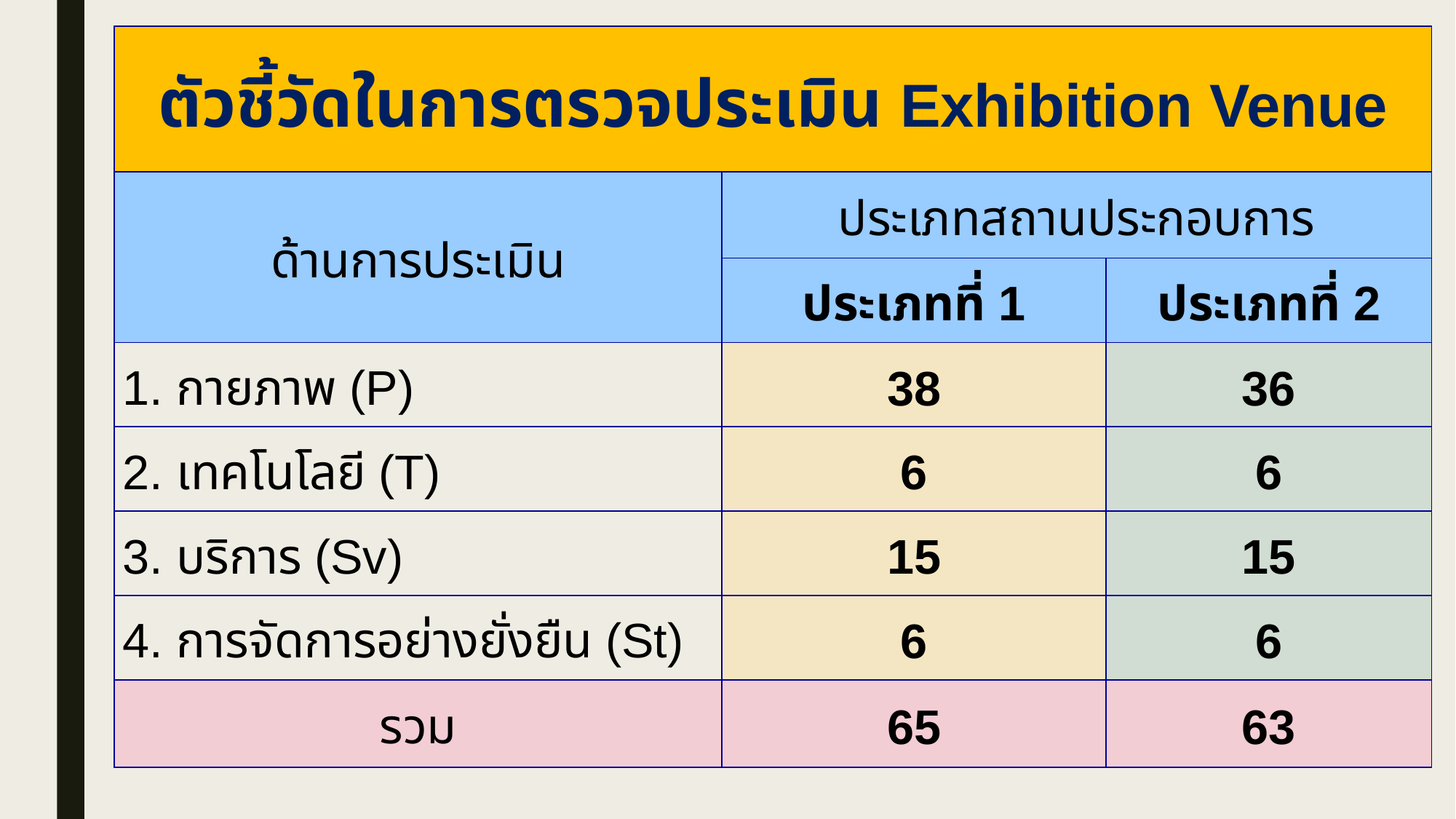

| ตัวชี้วัดในการตรวจประเมิน Exhibition Venue |  |  |
| --- | --- | --- |
| ด้านการประเมิน | ประเภทสถานประกอบการ |  |
|  | ประเภทที่ 1 | ประเภทที่ 2 |
| 1. กายภาพ (P) | 38 | 36 |
| 2. เทคโนโลยี (T) | 6 | 6 |
| 3. บริการ (Sv) | 15 | 15 |
| 4. การจัดการอย่างยั่งยืน (St) | 6 | 6 |
| รวม | 65 | 63 |